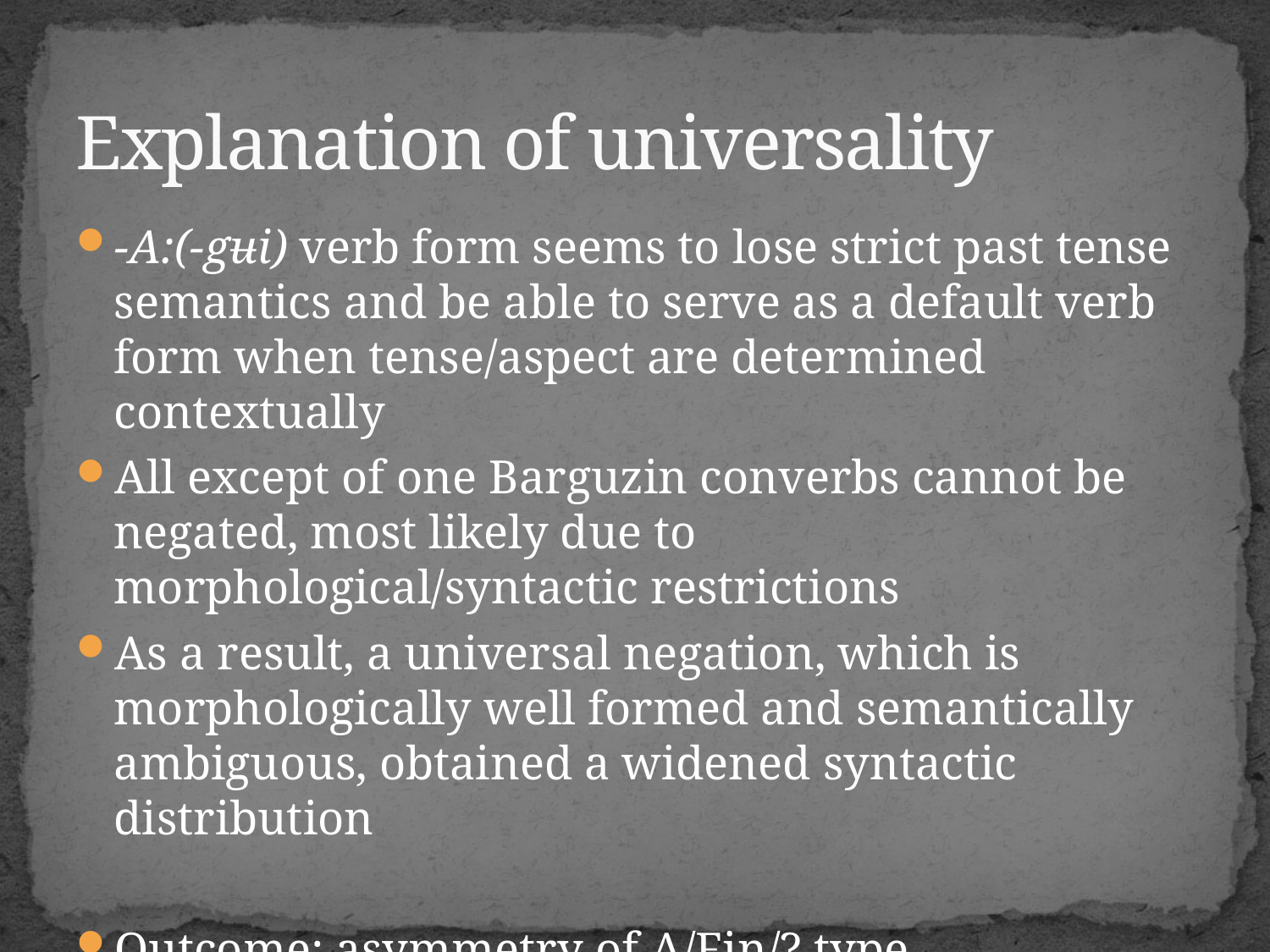

# Explanation of universality
-A:(-gʉi) verb form seems to lose strict past tense semantics and be able to serve as a default verb form when tense/aspect are determined contextually
All except of one Barguzin converbs cannot be negated, most likely due to morphological/syntactic restrictions
As a result, a universal negation, which is morphologically well formed and semantically ambiguous, obtained a widened syntactic distribution

Outcome: asymmetry of A/Fin/? type